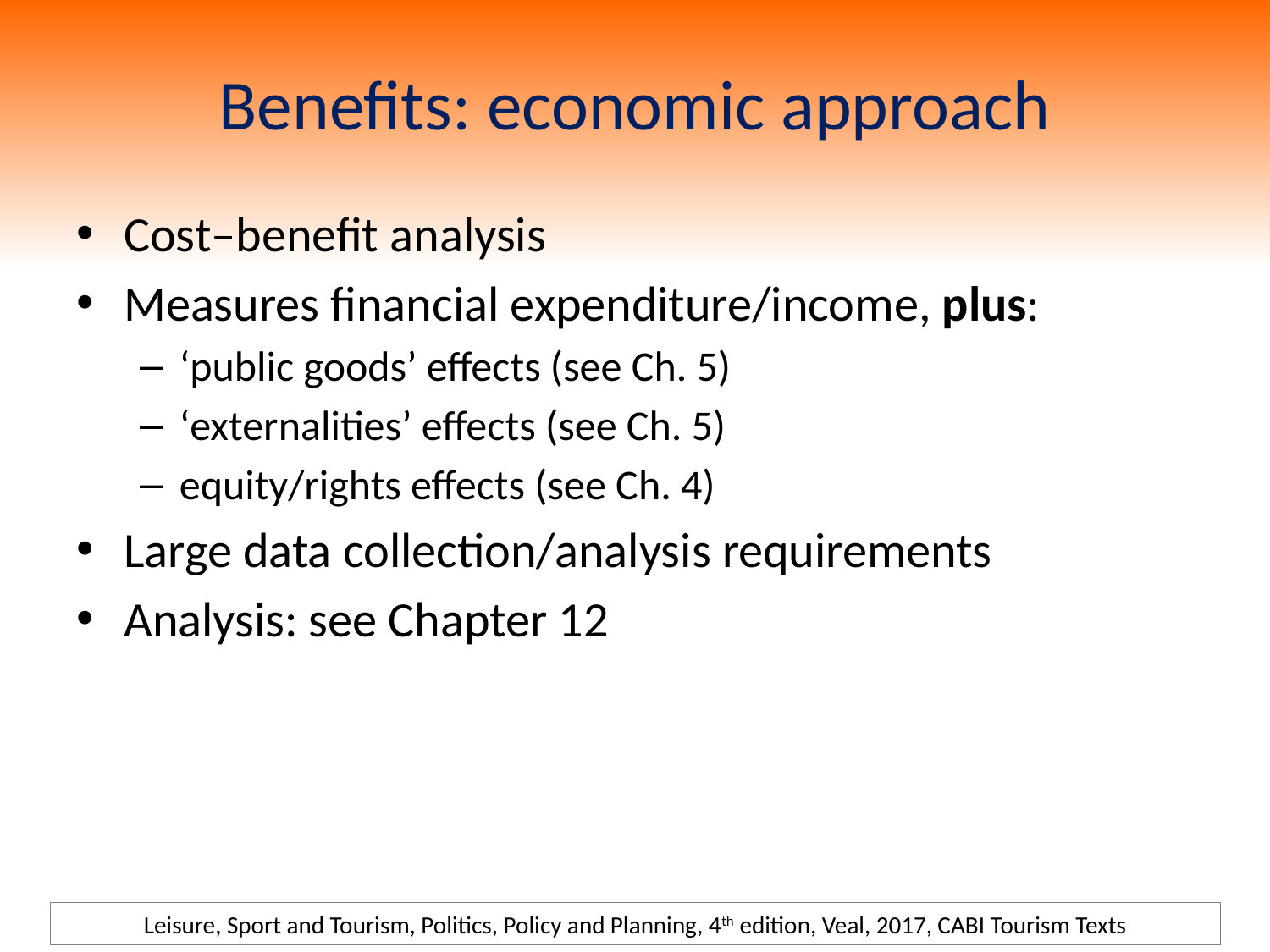

# Benefits: economic approach
Cost–benefit analysis
Measures financial expenditure/income, plus:
‘public goods’ effects (see Ch. 5)
‘externalities’ effects (see Ch. 5)
equity/rights effects (see Ch. 4)
Large data collection/analysis requirements
Analysis: see Chapter 12
Leisure, Sport and Tourism, Politics, Policy and Planning, 4th edition, Veal, 2017, CABI Tourism Texts